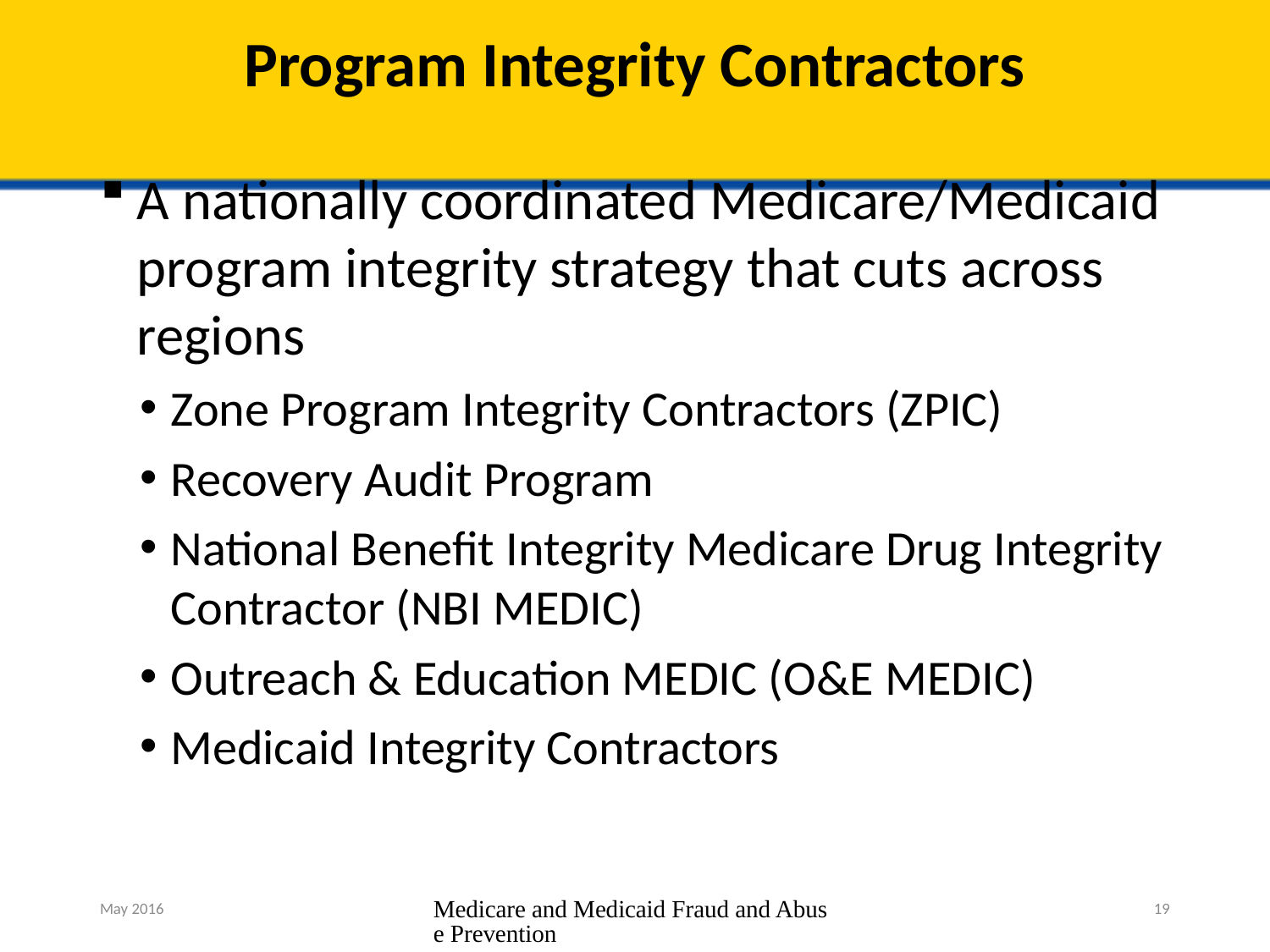

# Program Integrity Contractors
A nationally coordinated Medicare/Medicaid program integrity strategy that cuts across regions
Zone Program Integrity Contractors (ZPIC)
Recovery Audit Program
National Benefit Integrity Medicare Drug Integrity Contractor (NBI MEDIC)
Outreach & Education MEDIC (O&E MEDIC)
Medicaid Integrity Contractors

May 2016
Medicare and Medicaid Fraud and Abuse Prevention
19